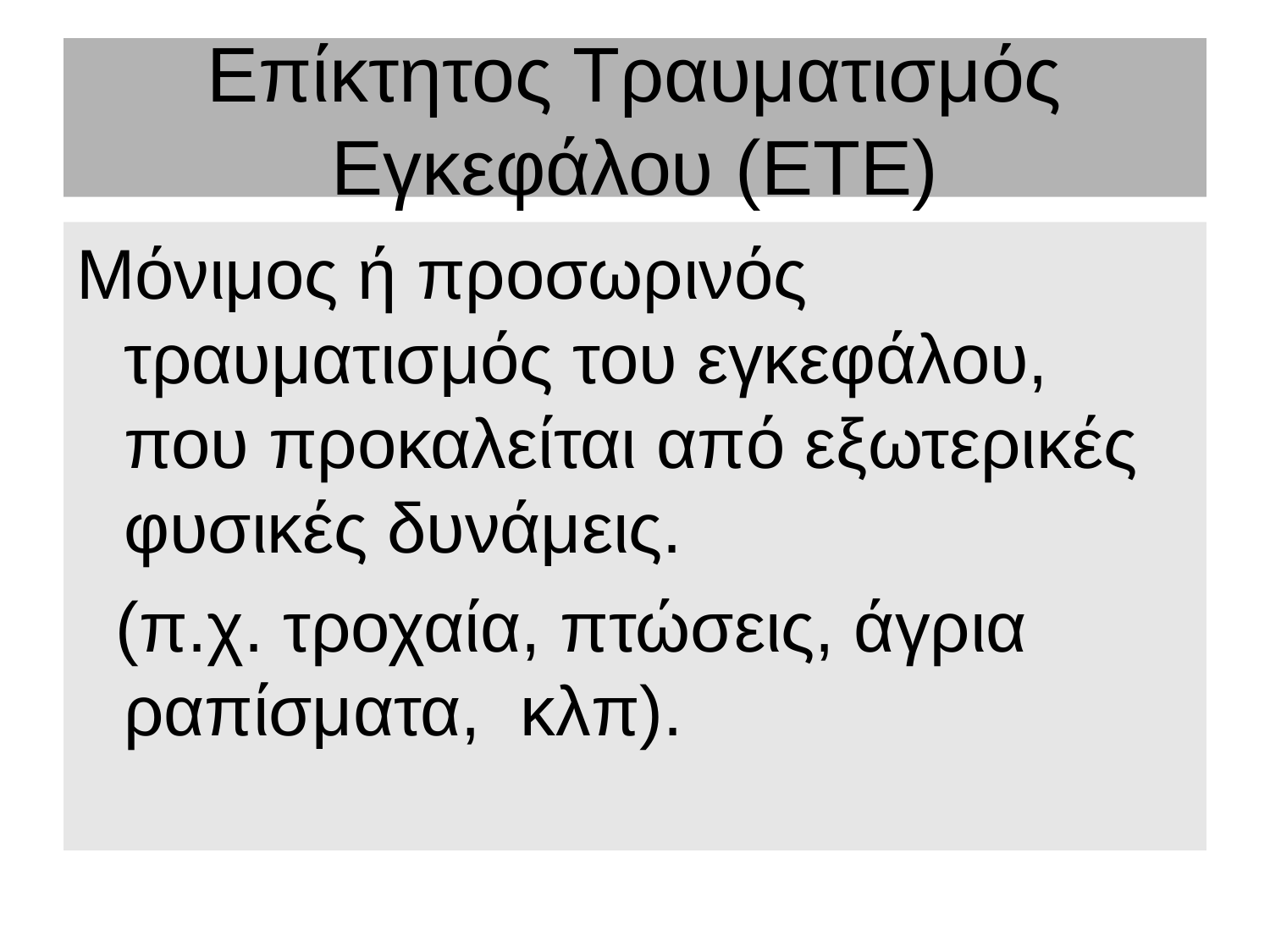

# Επίκτητος Τραυματισμός Εγκεφάλου (ΕΤΕ)
Μόνιμος ή προσωρινός τραυματισμός του εγκεφάλου, που προκαλείται από εξωτερικές φυσικές δυνάμεις.
  (π.χ. τροχαία, πτώσεις, άγρια ραπίσματα,  κλπ).